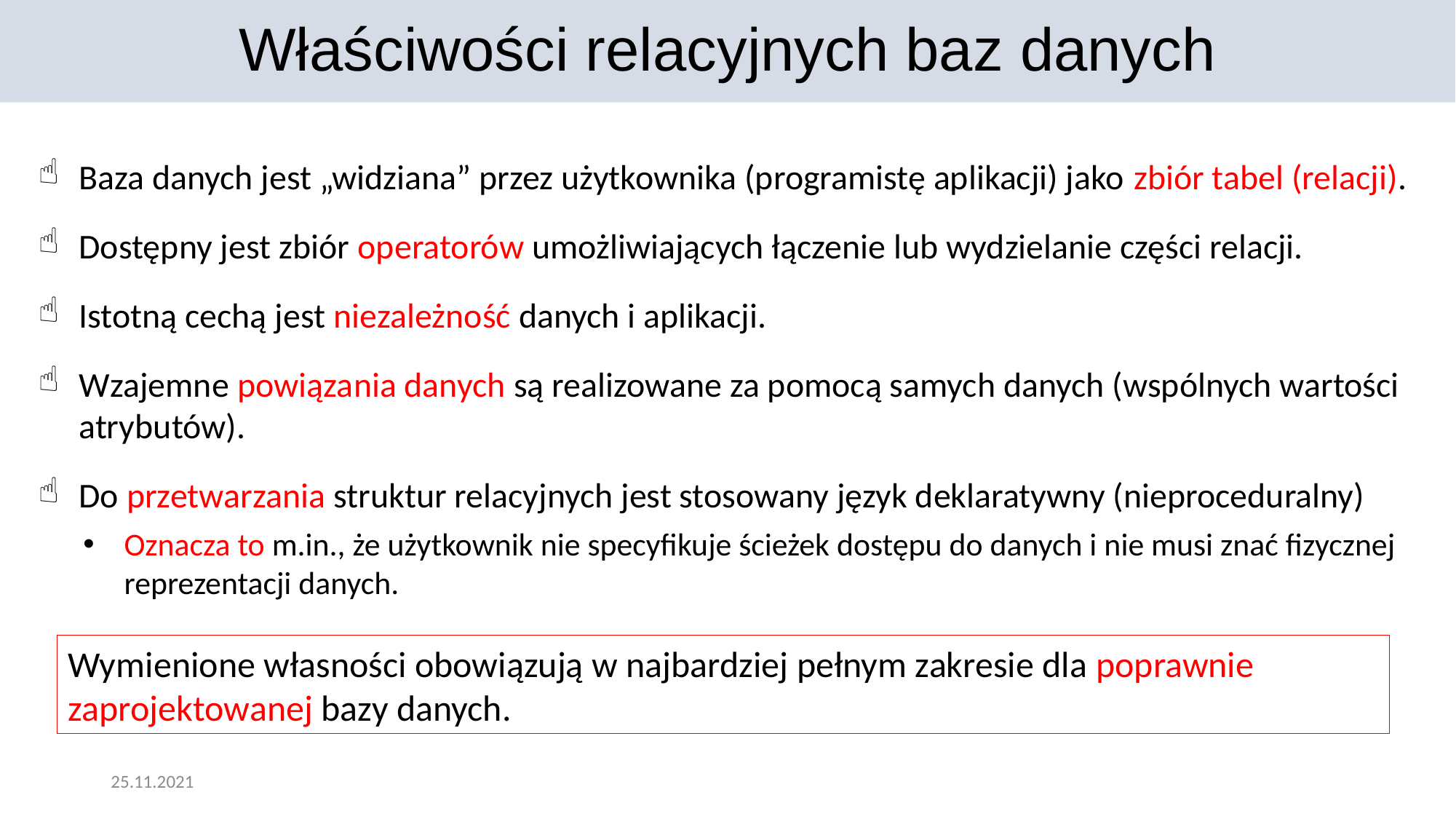

Właściwości relacyjnych baz danych
Baza danych jest „widziana” przez użytkownika (programistę aplikacji) jako zbiór tabel (relacji).
Dostępny jest zbiór operatorów umożliwiających łączenie lub wydzielanie części relacji.
Istotną cechą jest niezależność danych i aplikacji.
Wzajemne powiązania danych są realizowane za pomocą samych danych (wspólnych wartości atrybutów).
Do przetwarzania struktur relacyjnych jest stosowany język deklaratywny (nieproceduralny)
Oznacza to m.in., że użytkownik nie specyfikuje ścieżek dostępu do danych i nie musi znać fizycznej reprezentacji danych.
Wymienione własności obowiązują w najbardziej pełnym zakresie dla poprawnie zaprojektowanej bazy danych.
25.11.2021